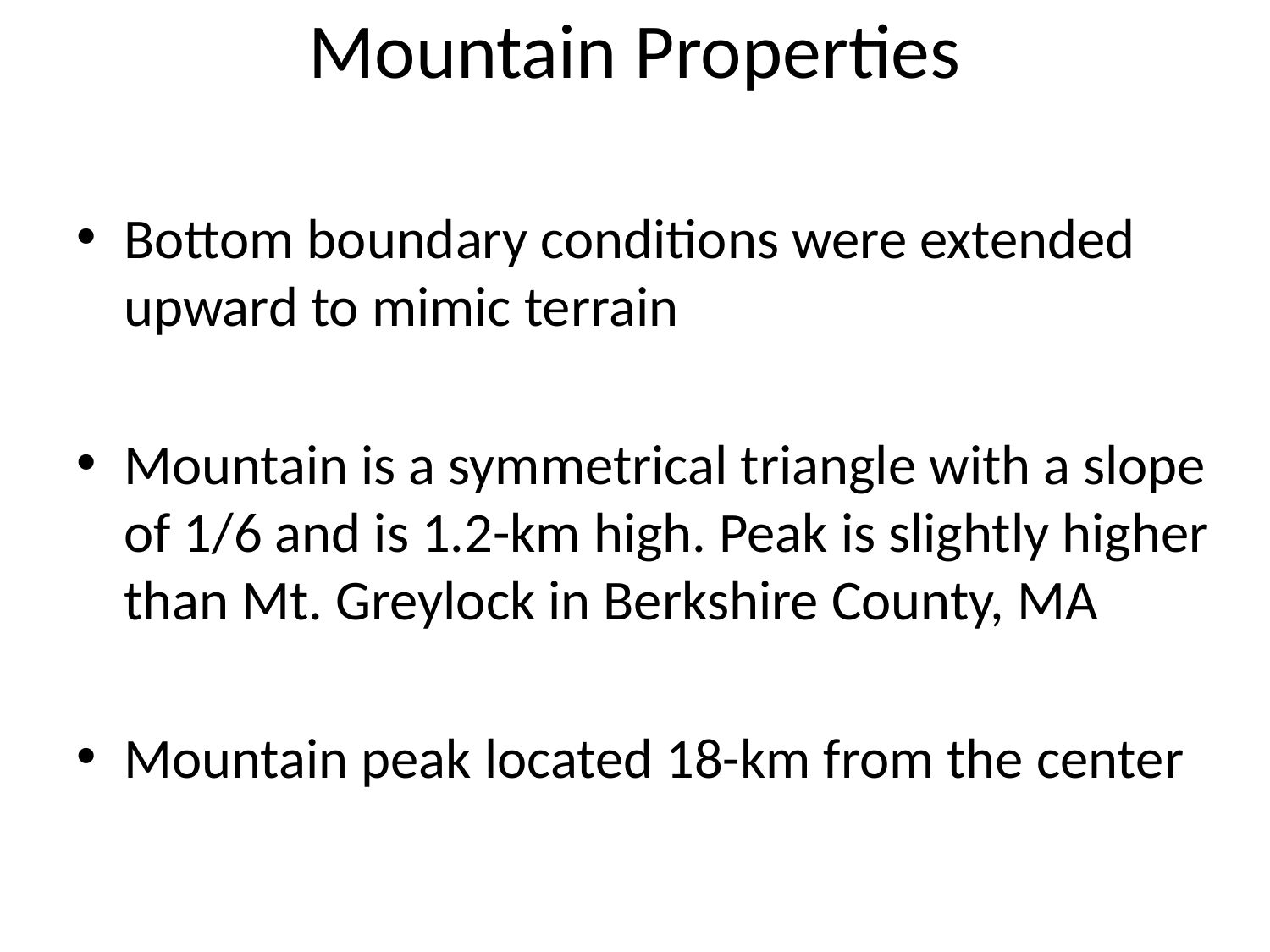

# Mountain Properties

Bottom boundary conditions were extended upward to mimic terrain

Mountain is a symmetrical triangle with a slope of 1/6 and is 1.2-km high. Peak is slightly higher than Mt. Greylock in Berkshire County, MA

Mountain peak located 18-km from the center